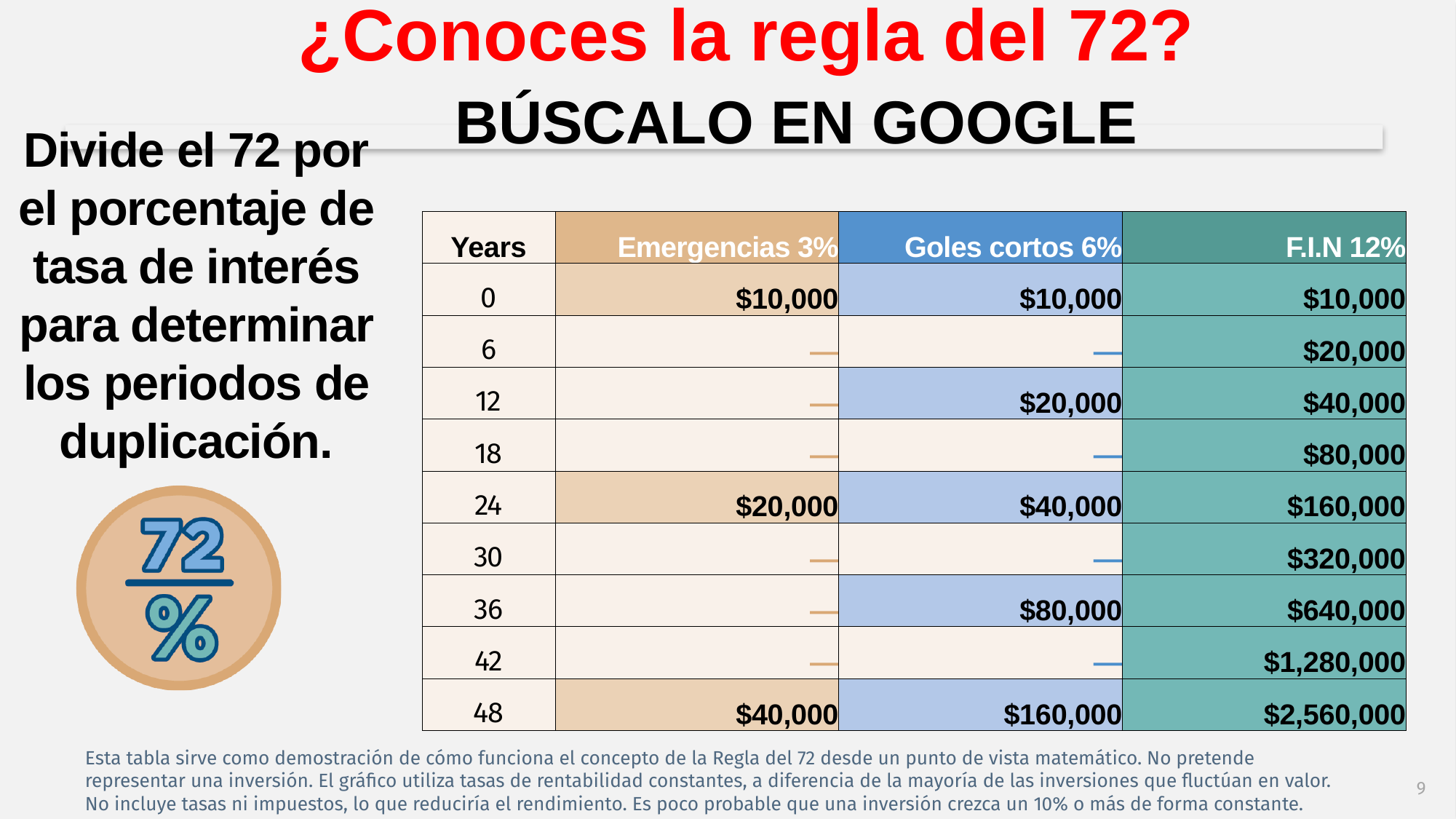

¿Conoces la regla del 72?
BÚSCALO EN GOOGLE
Divide el 72 por el porcentaje de tasa de interés para determinar los periodos de duplicación.
| Years | Emergencias 3% | Goles cortos 6% | F.I.N 12% |
| --- | --- | --- | --- |
| 0 | $10,000 | $10,000 | $10,000 |
| 6 | — | — | $20,000 |
| 12 | — | $20,000 | $40,000 |
| 18 | — | — | $80,000 |
| 24 | $20,000 | $40,000 | $160,000 |
| 30 | — | — | $320,000 |
| 36 | — | $80,000 | $640,000 |
| 42 | — | — | $1,280,000 |
| 48 | $40,000 | $160,000 | $2,560,000 |

Esta tabla sirve como demostración de cómo funciona el concepto de la Regla del 72 desde un punto de vista matemático. No pretende representar una inversión. El gráfico utiliza tasas de rentabilidad constantes, a diferencia de la mayoría de las inversiones que fluctúan en valor. No incluye tasas ni impuestos, lo que reduciría el rendimiento. Es poco probable que una inversión crezca un 10% o más de forma constante.

9